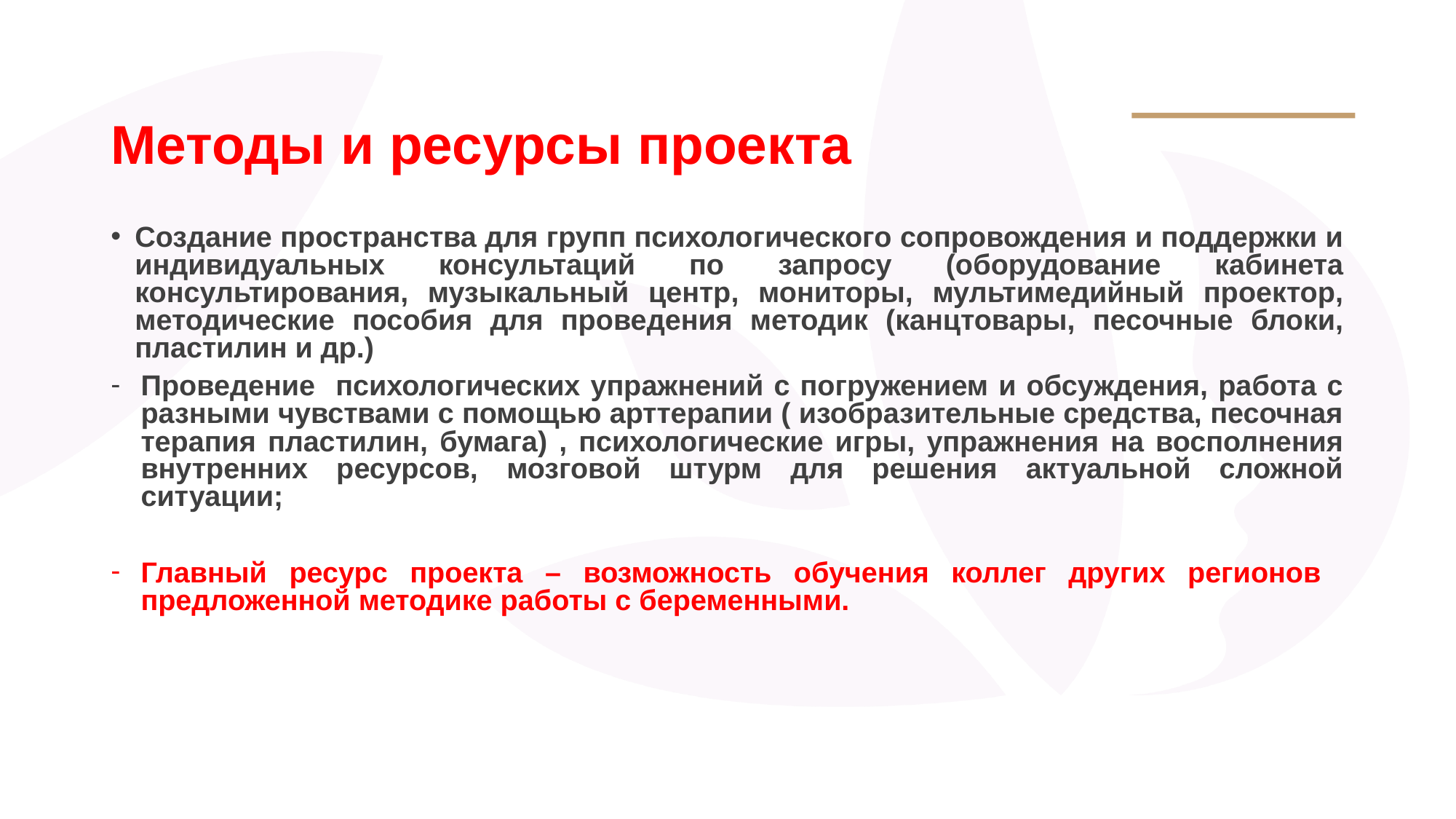

# Методы и ресурсы проекта
Создание пространства для групп психологического сопровождения и поддержки и индивидуальных консультаций по запросу (оборудование кабинета консультирования, музыкальный центр, мониторы, мультимедийный проектор, методические пособия для проведения методик (канцтовары, песочные блоки, пластилин и др.)
Проведение  психологических упражнений с погружением и обсуждения, работа с разными чувствами с помощью арттерапии ( изобразительные средства, песочная терапия пластилин, бумага) , психологические игры, упражнения на восполнения внутренних ресурсов, мозговой штурм для решения актуальной сложной ситуации;

Главный ресурс проекта – возможность обучения коллег других регионов  предложенной методике работы с беременными.